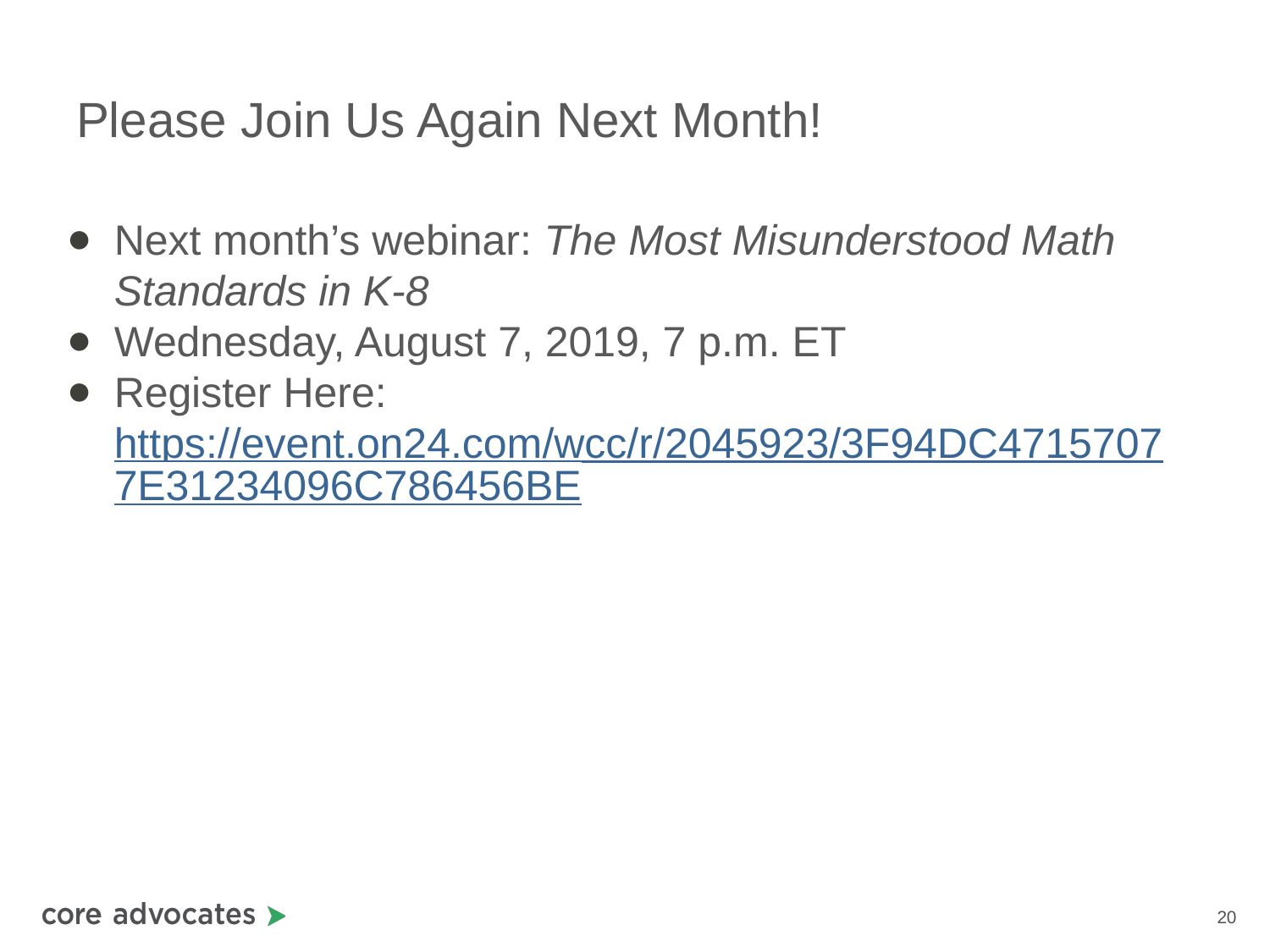

# Please Join Us Again Next Month!
Next month’s webinar: The Most Misunderstood Math Standards in K-8
Wednesday, August 7, 2019, 7 p.m. ET
Register Here:  https://event.on24.com/wcc/r/2045923/3F94DC47157077E31234096C786456BE